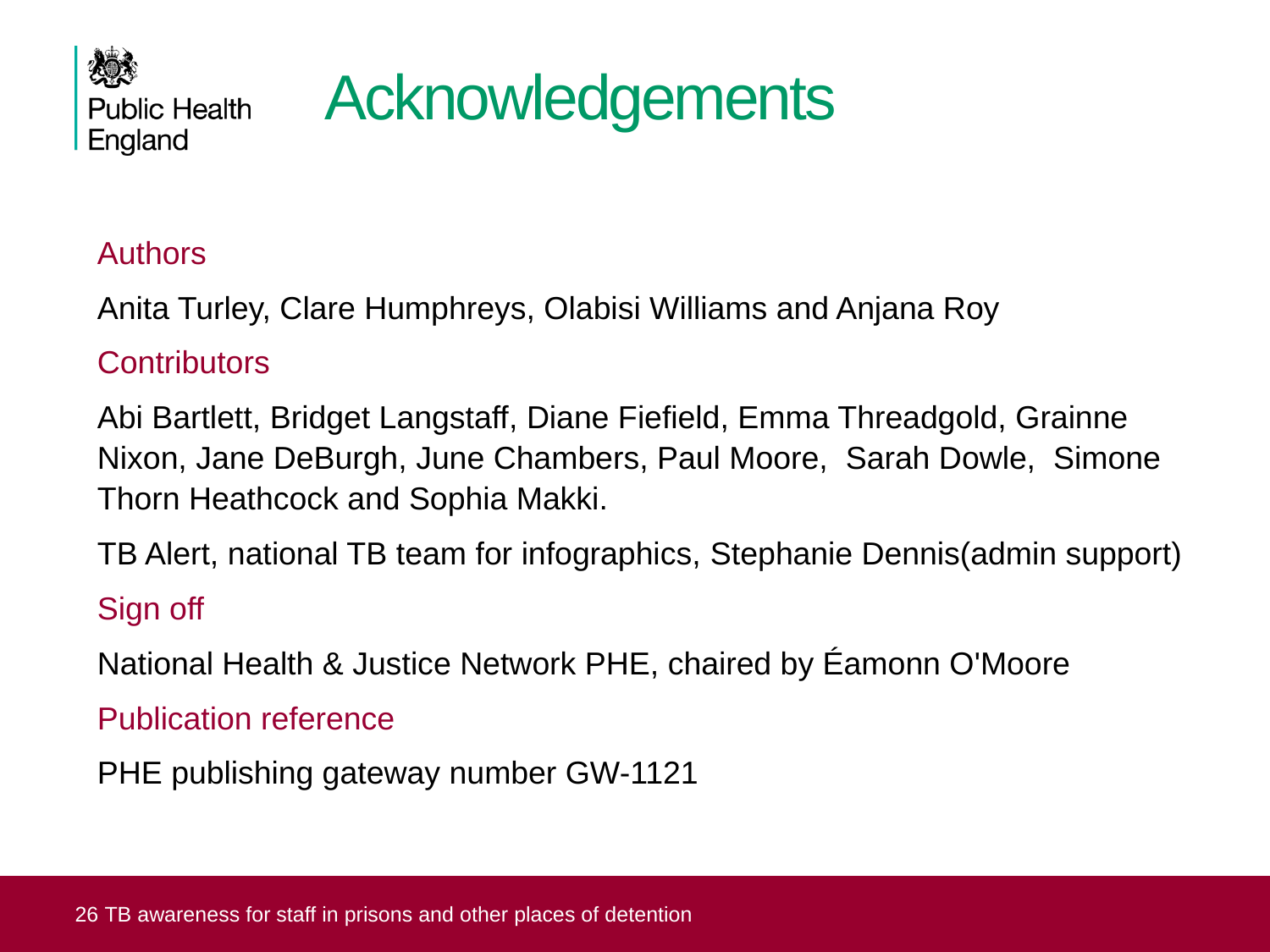

# Acknowledgements
Authors
Anita Turley, Clare Humphreys, Olabisi Williams and Anjana Roy
Contributors
Abi Bartlett, Bridget Langstaff, Diane Fiefield, Emma Threadgold, Grainne Nixon, Jane DeBurgh, June Chambers, Paul Moore,  Sarah Dowle,  Simone Thorn Heathcock and Sophia Makki.
TB Alert, national TB team for infographics, Stephanie Dennis(admin support)
Sign off
National Health & Justice Network PHE, chaired by Éamonn O'Moore
Publication reference
PHE publishing gateway number GW-1121

26 TB awareness for staff in prisons and other places of detention